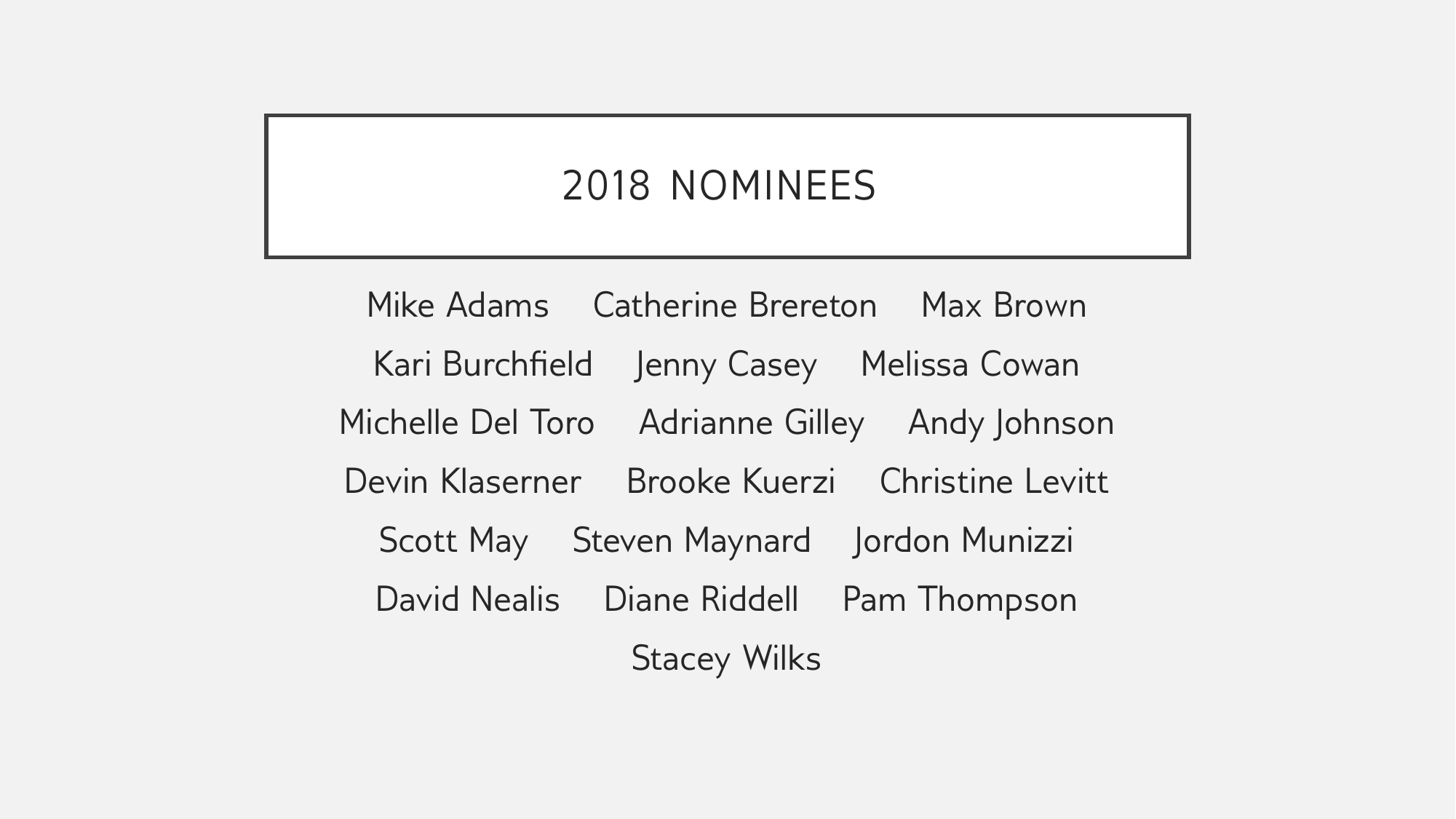

# 2018 Nominees
Mike Adams    Catherine Brereton    Max Brown
Kari Burchfield    Jenny Casey    Melissa Cowan
Michelle Del Toro    Adrianne Gilley    Andy Johnson
Devin Klaserner    Brooke Kuerzi    Christine Levitt
Scott May    Steven Maynard    Jordon Munizzi
David Nealis    Diane Riddell    Pam Thompson
Stacey Wilks